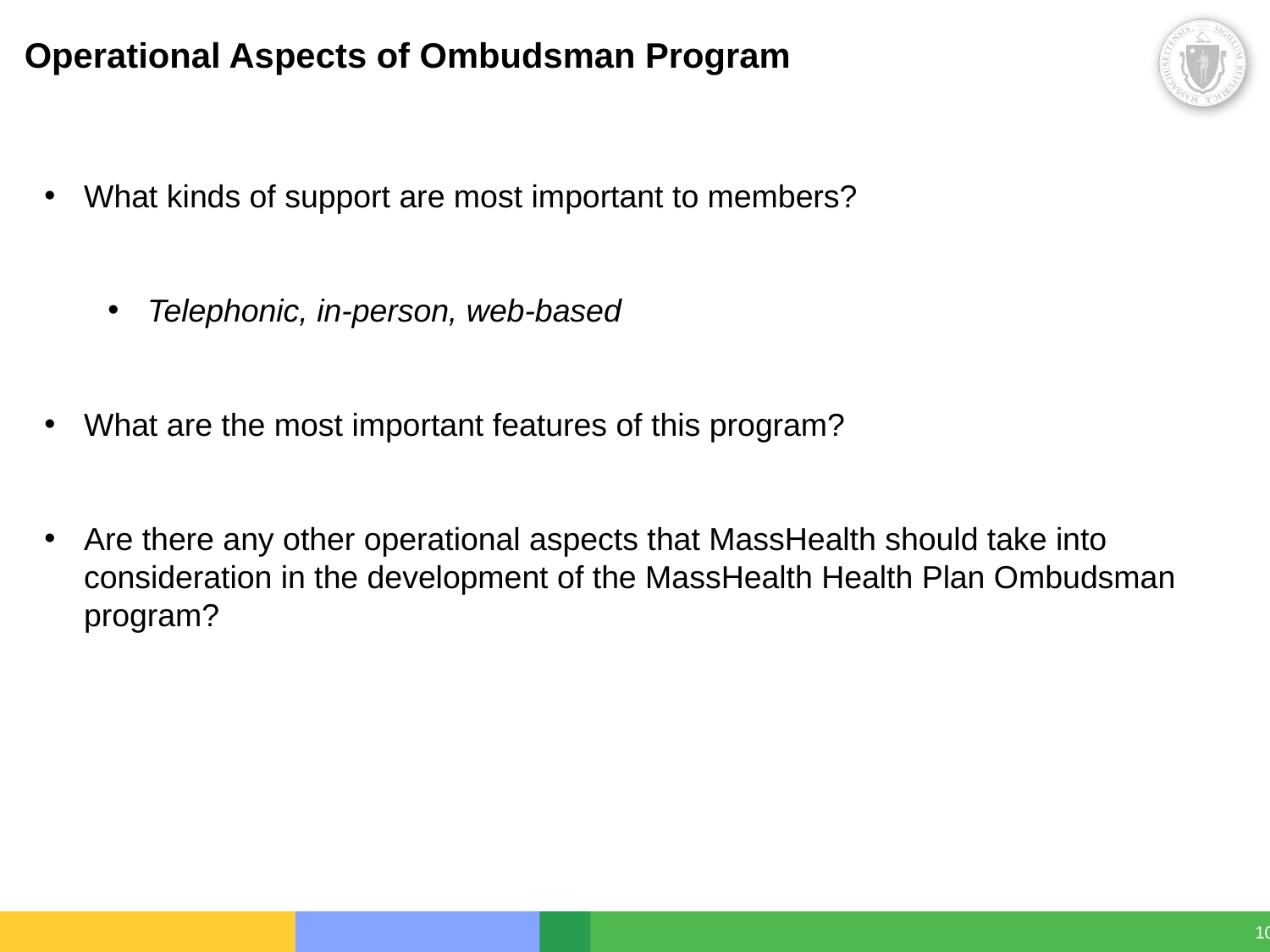

# Operational Aspects of Ombudsman Program

What kinds of support are most important to members?

Telephonic, in-person, web-based

What are the most important features of this program?

Are there any other operational aspects that MassHealth should take into consideration in the development of the MassHealth Health Plan Ombudsman program?